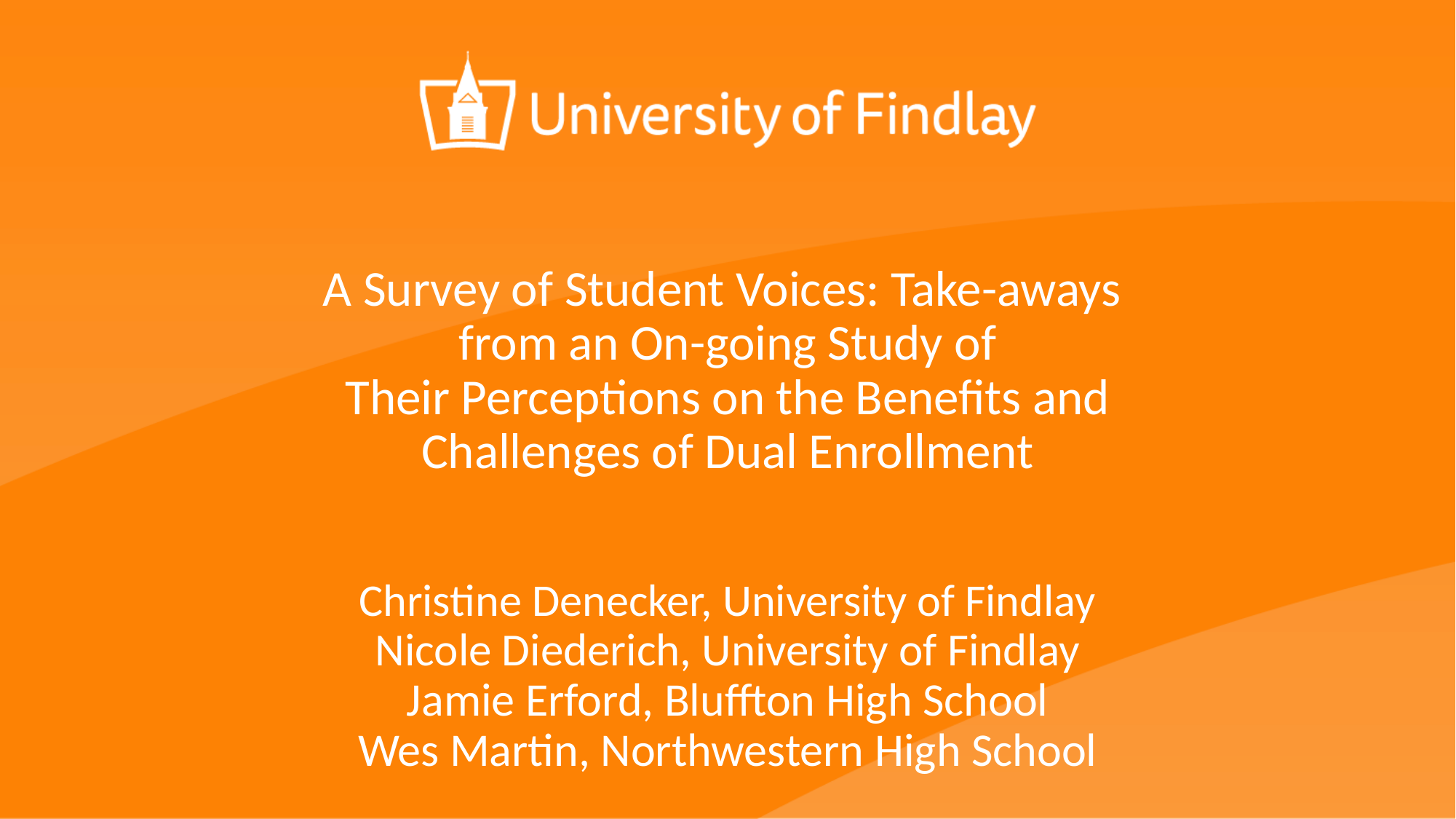

# A Survey of Student Voices: Take-aways from an On-going Study of Their Perceptions on the Benefits and Challenges of Dual Enrollment Christine Denecker, University of Findlay
Nicole Diederich, University of Findlay
Jamie Erford, Bluffton High School
Wes Martin, Northwestern High School